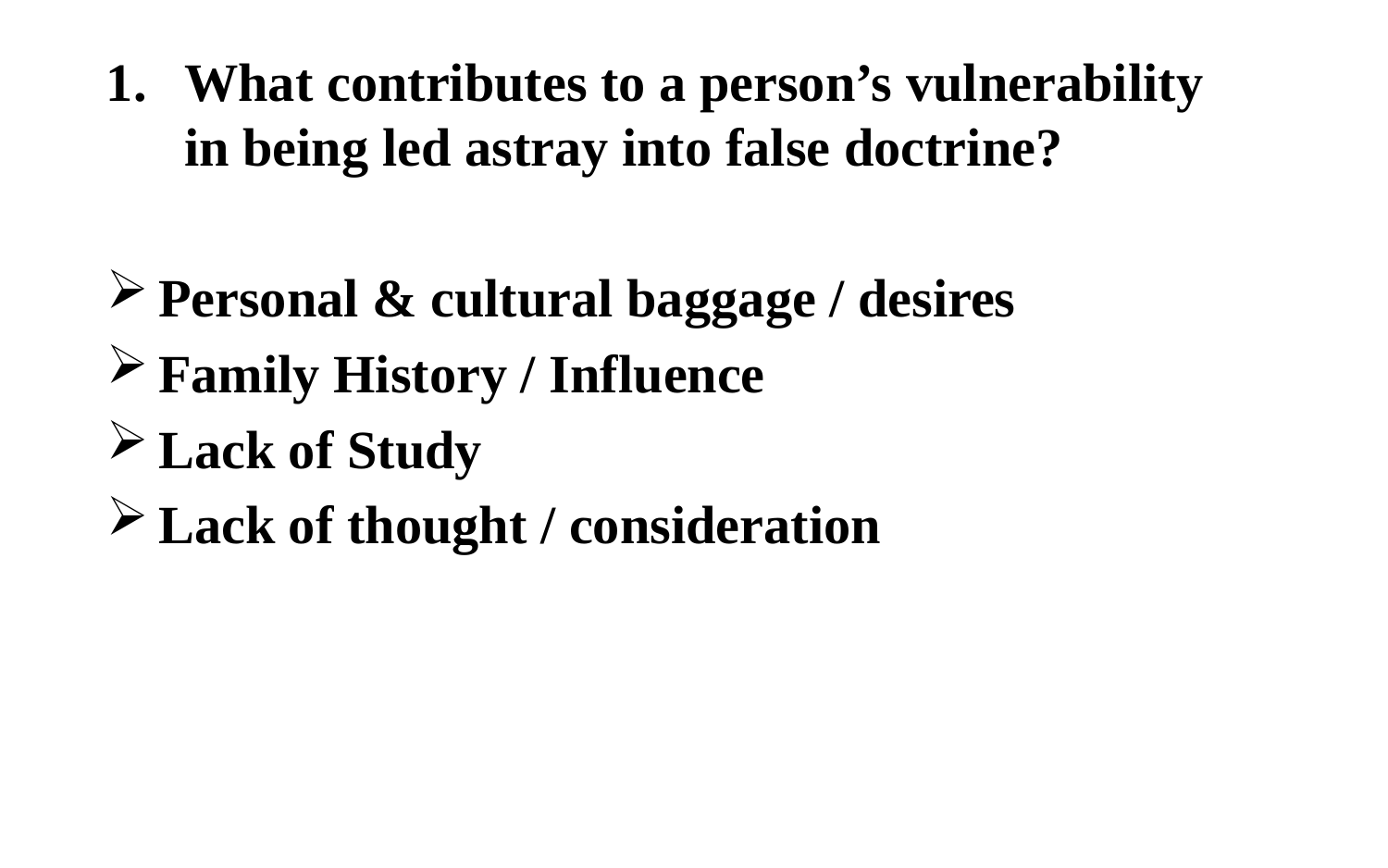

What contributes to a person’s vulnerability in being led astray into false doctrine?

Personal & cultural baggage / desires
Family History / Influence
Lack of Study
Lack of thought / consideration